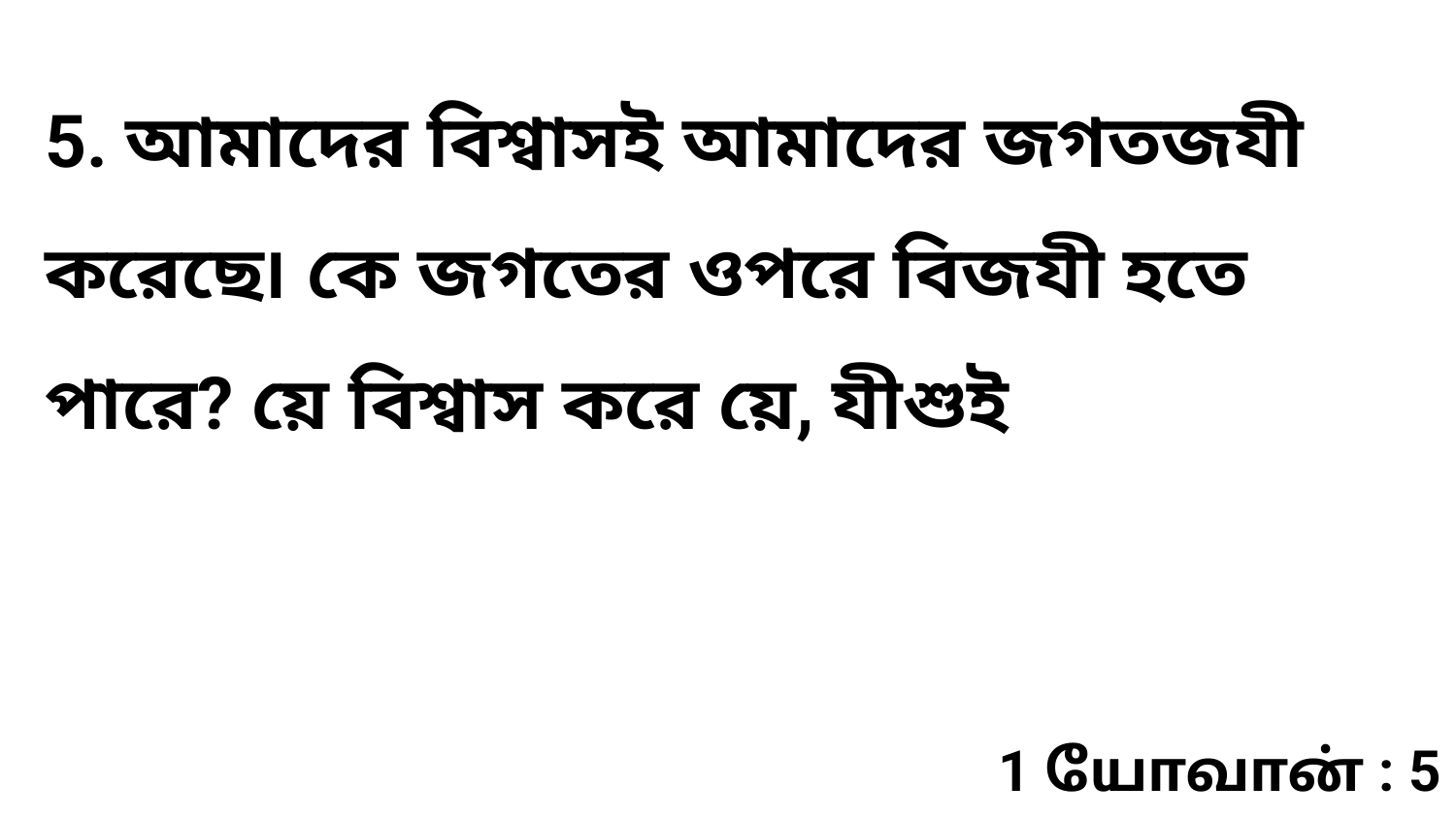

5. আমাদের বিশ্বাসই আমাদের জগতজযী করেছে৷ কে জগতের ওপরে বিজযী হতে পারে? য়ে বিশ্বাস করে য়ে, যীশুই
1 யோவான் : 5